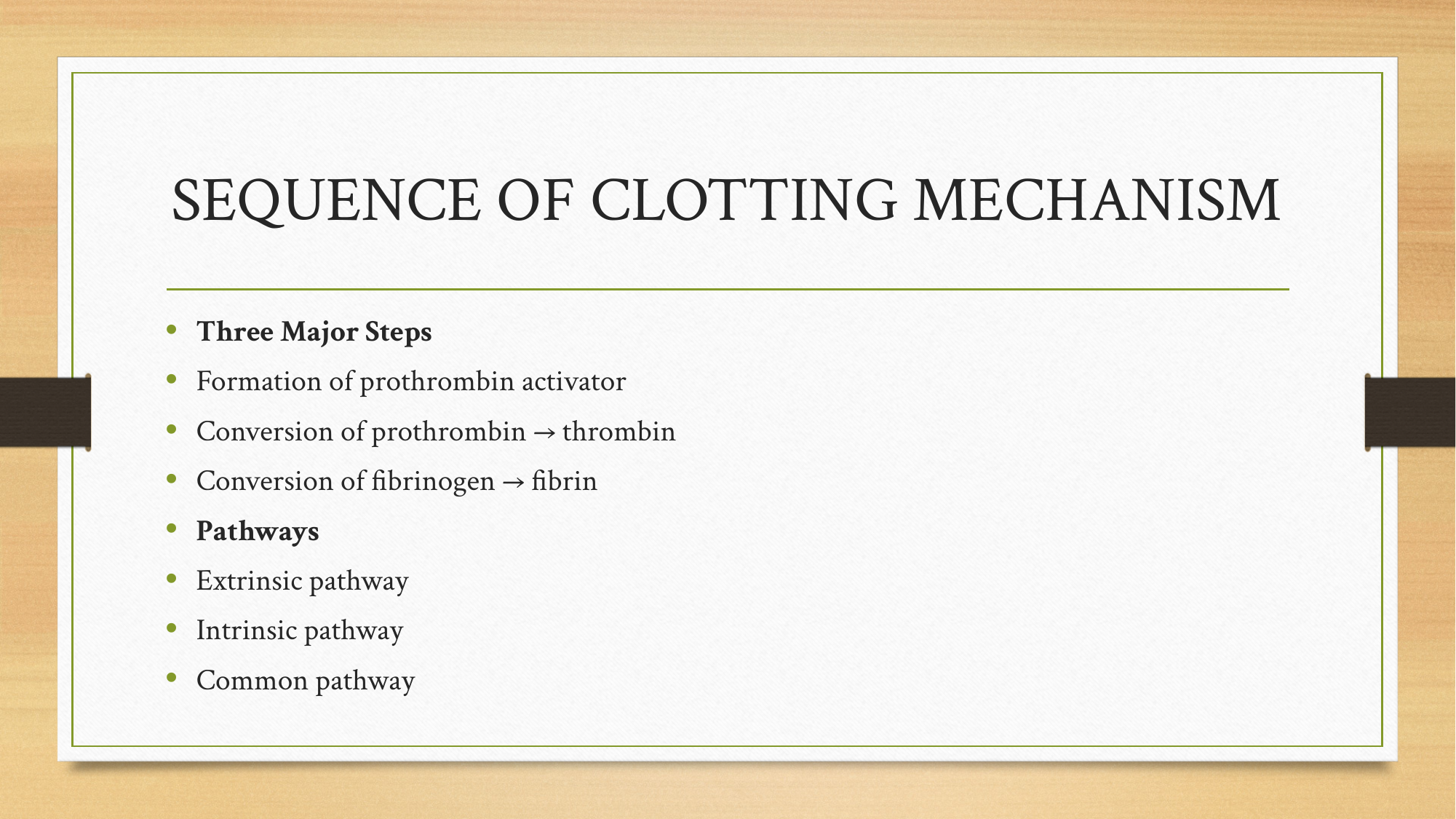

# SEQUENCE OF CLOTTING MECHANISM
Three Major Steps
Formation of prothrombin activator
Conversion of prothrombin → thrombin
Conversion of fibrinogen → fibrin
Pathways
Extrinsic pathway
Intrinsic pathway
Common pathway